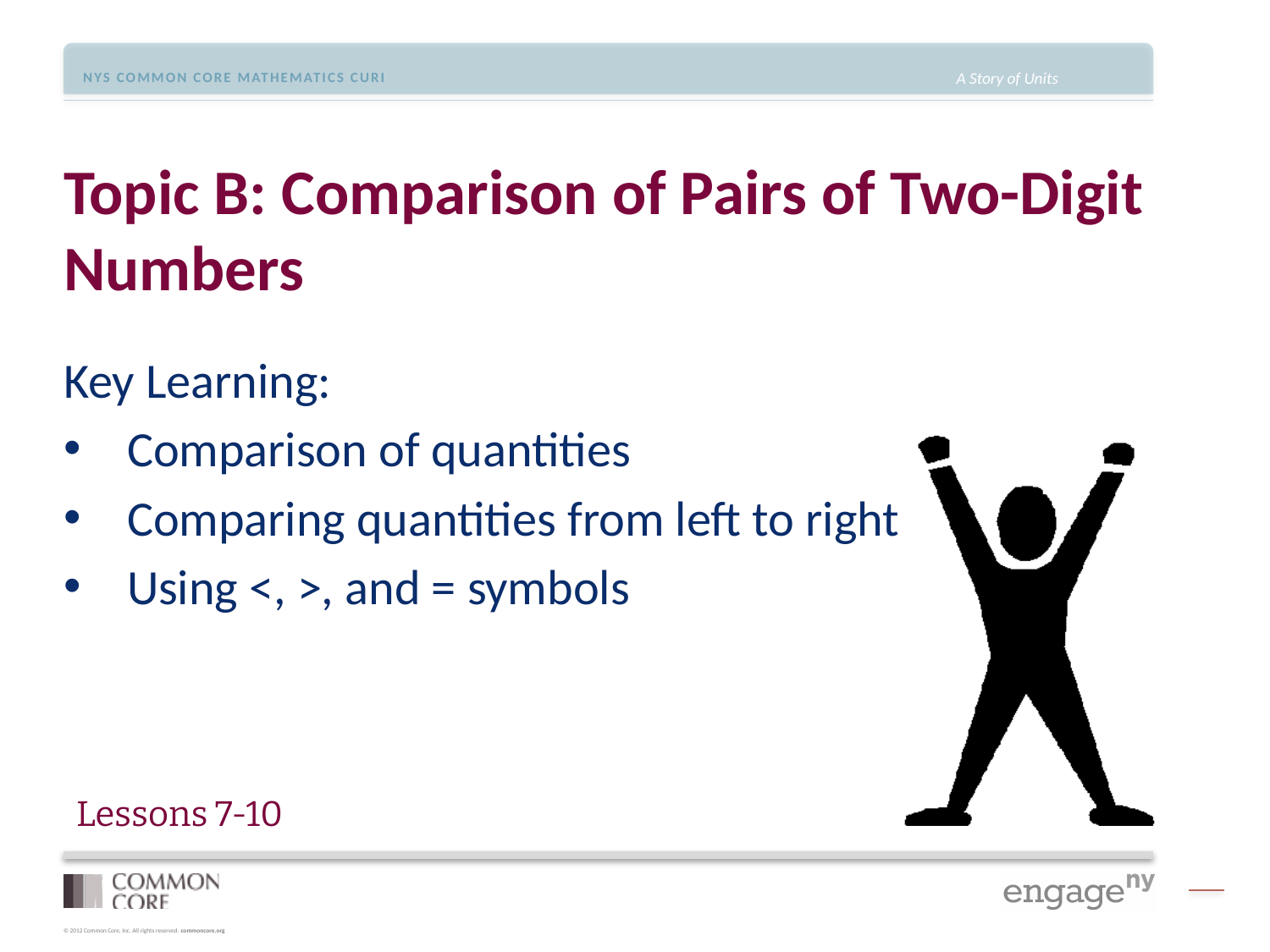

# Topic B: Comparison of Pairs of Two-Digit Numbers
Key Learning:
Comparison of quantities
Comparing quantities from left to right
Using <, >, and = symbols
Lessons 7-10